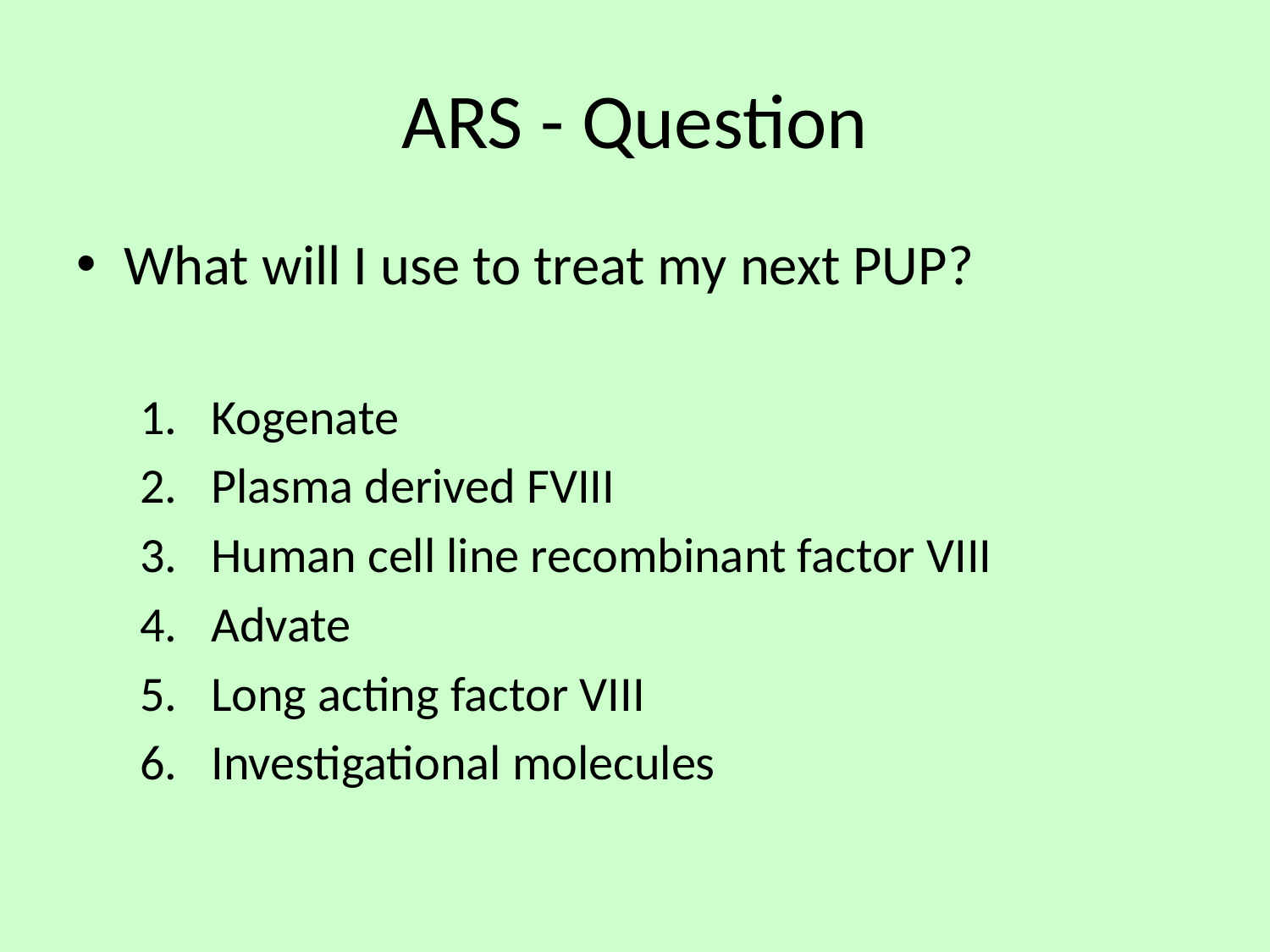

# ARS - Question
What will I use to treat my next PUP?

Kogenate
Plasma derived FVIII
Human cell line recombinant factor VIII
Advate
Long acting factor VIII
Investigational molecules